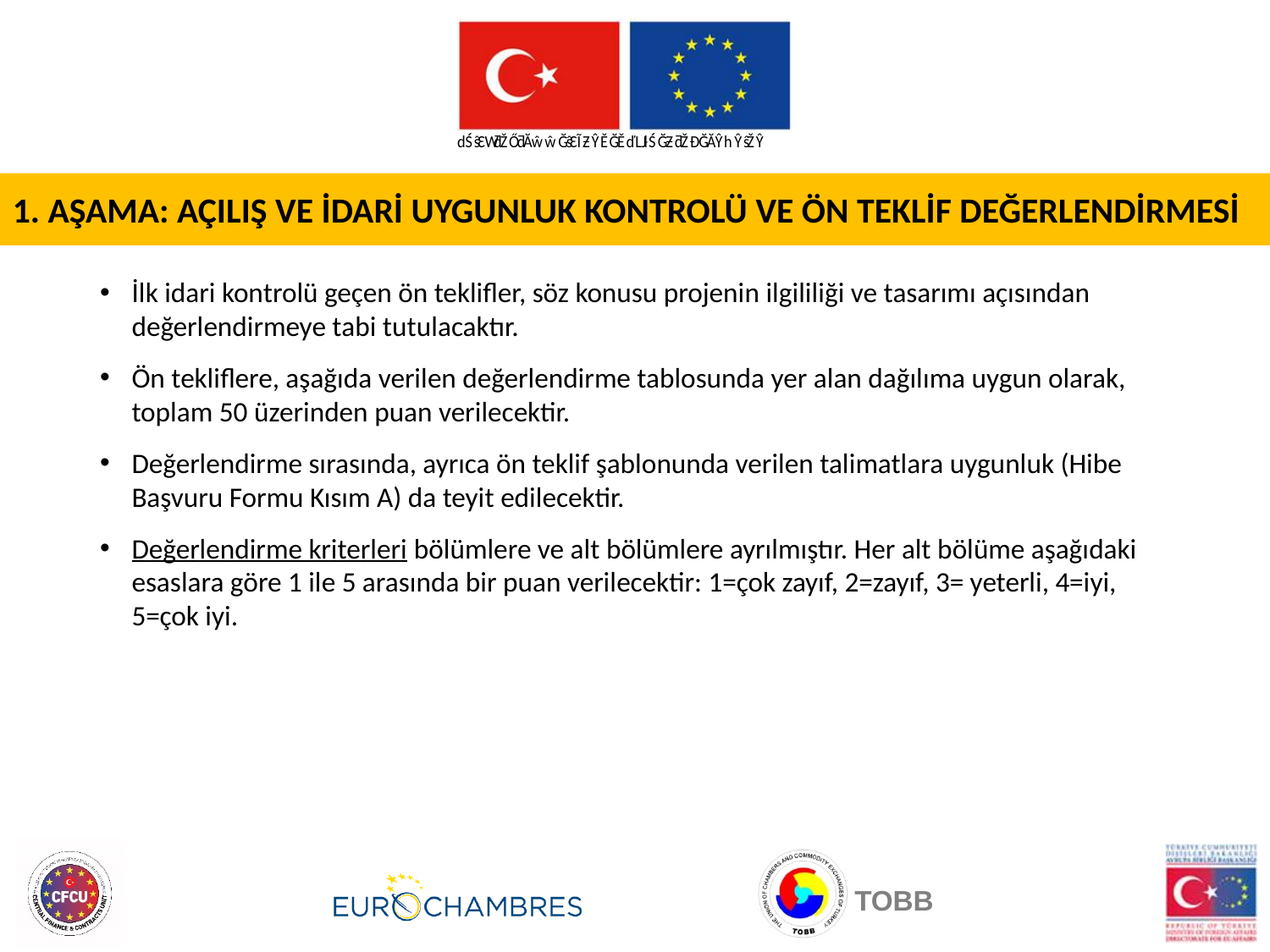

1. AŞAMA: AÇILIŞ VE İDARİ UYGUNLUK KONTROLÜ VE ÖN TEKLİF DEĞERLENDİRMESİ
İlk idari kontrolü geçen ön teklifler, söz konusu projenin ilgililiği ve tasarımı açısından değerlendirmeye tabi tutulacaktır.
Ön tekliflere, aşağıda verilen değerlendirme tablosunda yer alan dağılıma uygun olarak, toplam 50 üzerinden puan verilecektir.
Değerlendirme sırasında, ayrıca ön teklif şablonunda verilen talimatlara uygunluk (Hibe Başvuru Formu Kısım A) da teyit edilecektir.
Değerlendirme kriterleri bölümlere ve alt bölümlere ayrılmıştır. Her alt bölüme aşağıdaki esaslara göre 1 ile 5 arasında bir puan verilecektir: 1=çok zayıf, 2=zayıf, 3= yeterli, 4=iyi, 5=çok iyi.